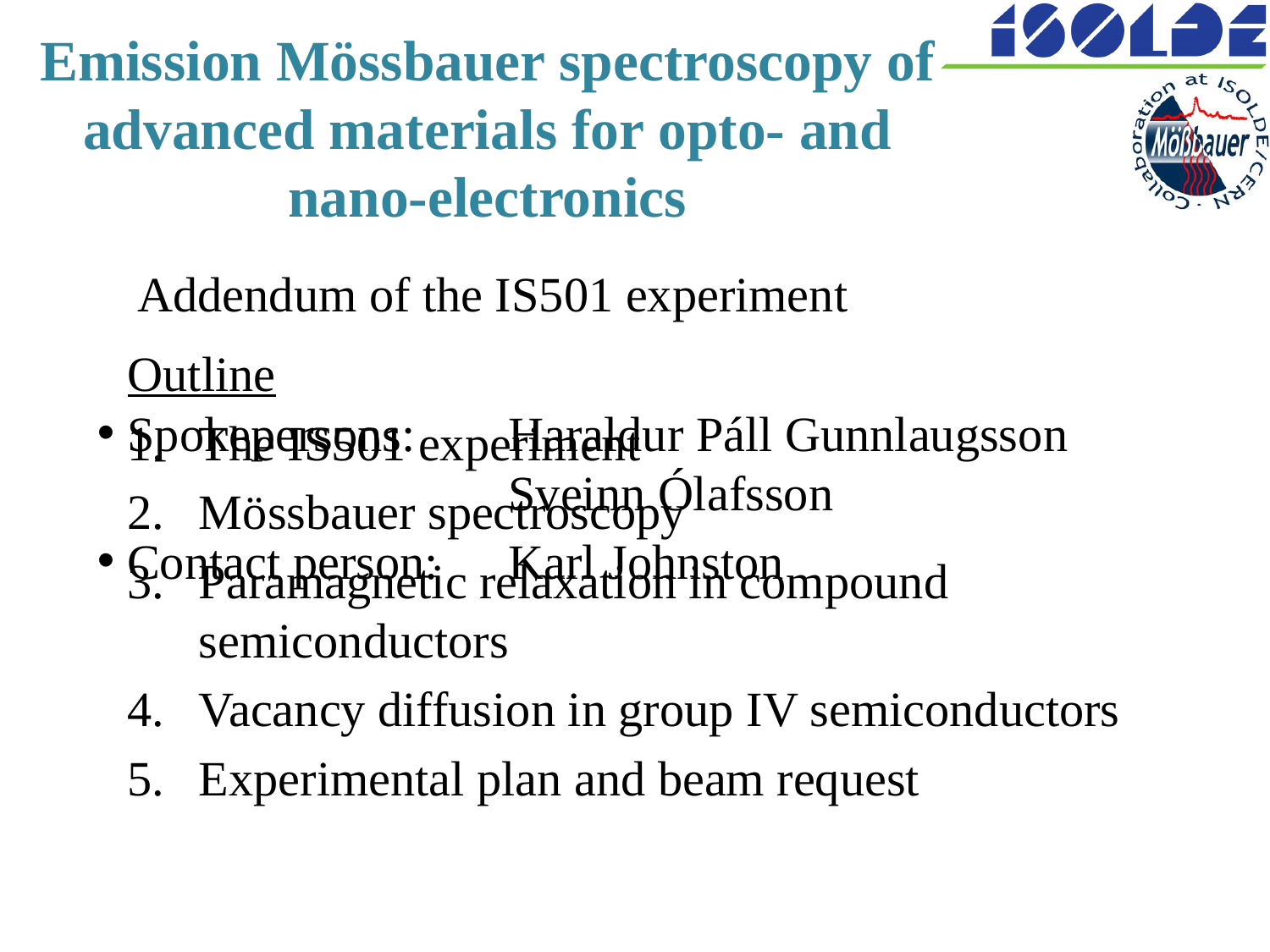

# Emission Mössbauer spectroscopy of advanced materials for opto- and nano-electronics
Addendum of the IS501 experiment
Outline
The IS501 experiment
Mössbauer spectroscopy
Paramagnetic relaxation in compound semiconductors
Vacancy diffusion in group IV semiconductors
Experimental plan and beam request
Spokepersons: 	Haraldur Páll Gunnlaugsson
			Sveinn Ólafsson
Contact person: 	Karl Johnston